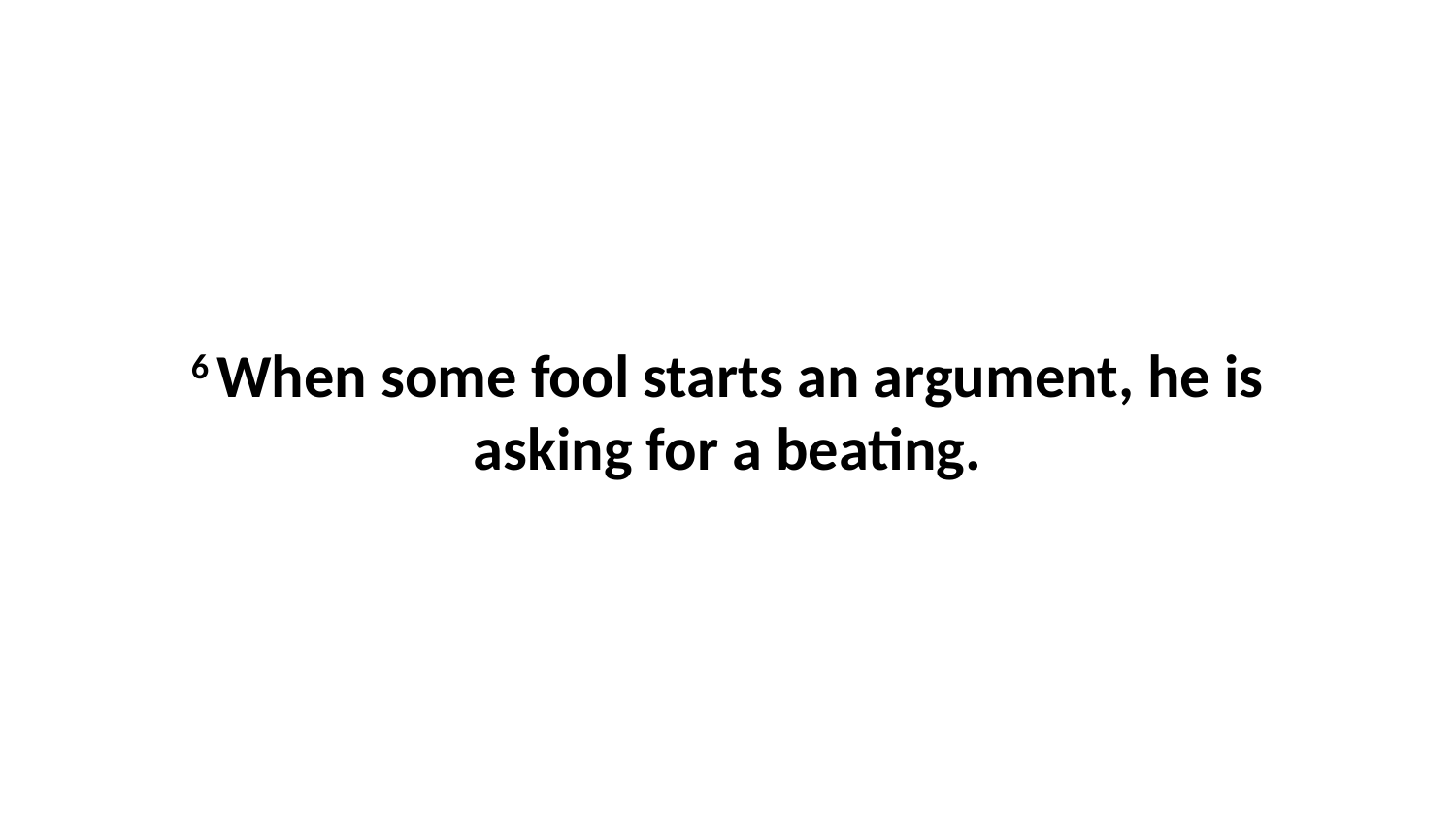

6 When some fool starts an argument, he is asking for a beating.